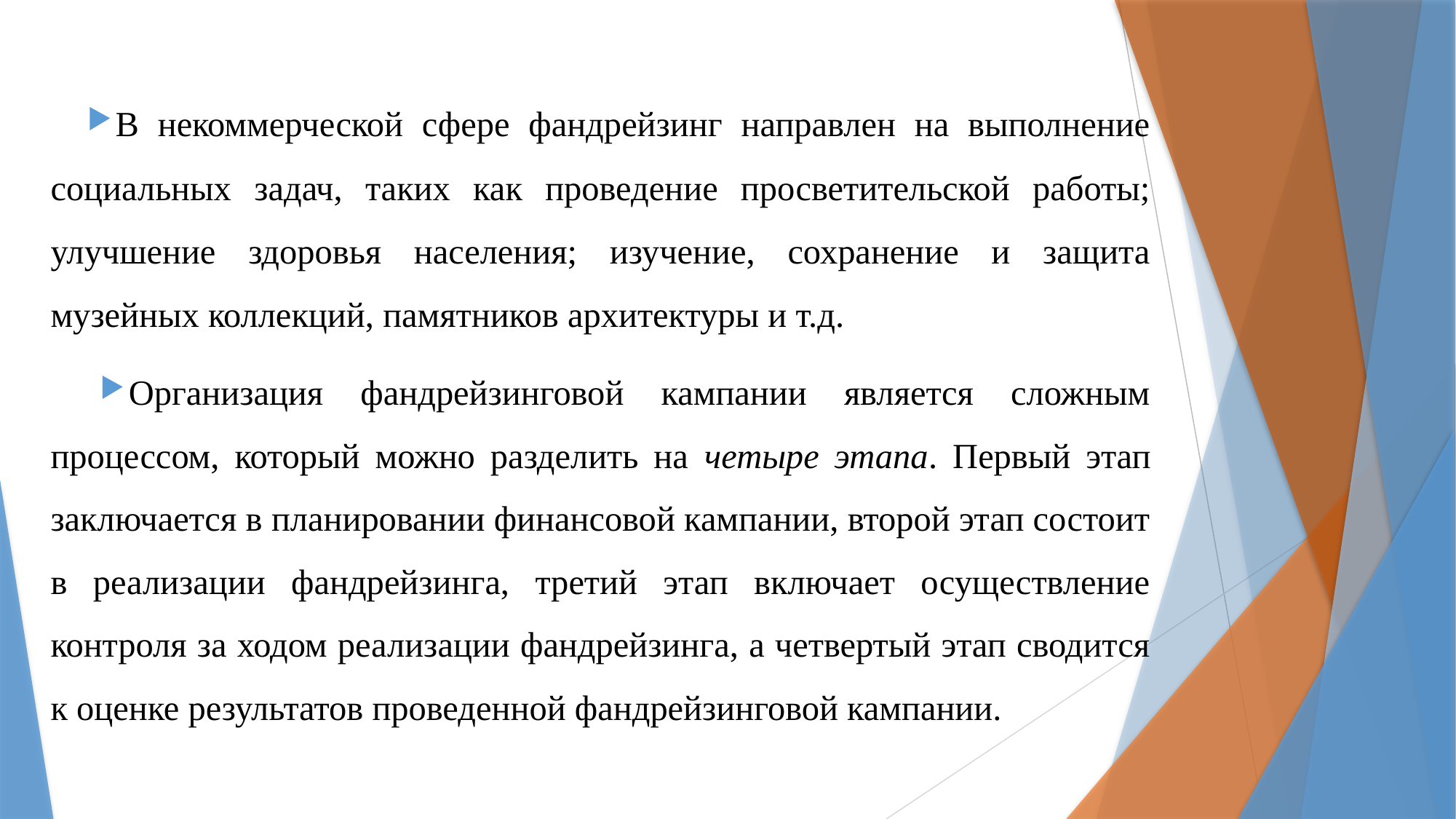

В некоммерческой сфере фандрейзинг направлен на выполнение социальных задач, таких как проведение просветительской работы; улучшение здоровья населения; изучение, сохранение и защита музейных коллекций, памятников архитектуры и т.д.
Организация фандрейзинговой кампании является сложным процессом, который можно разделить на четыре этапа. Первый этап заключается в планировании финансовой кампании, второй этап состоит в реализации фандрейзинга, третий этап включает осуществление контроля за ходом реализации фандрейзинга, а четвертый этап сводится к оценке результатов проведенной фандрейзинговой кампании.